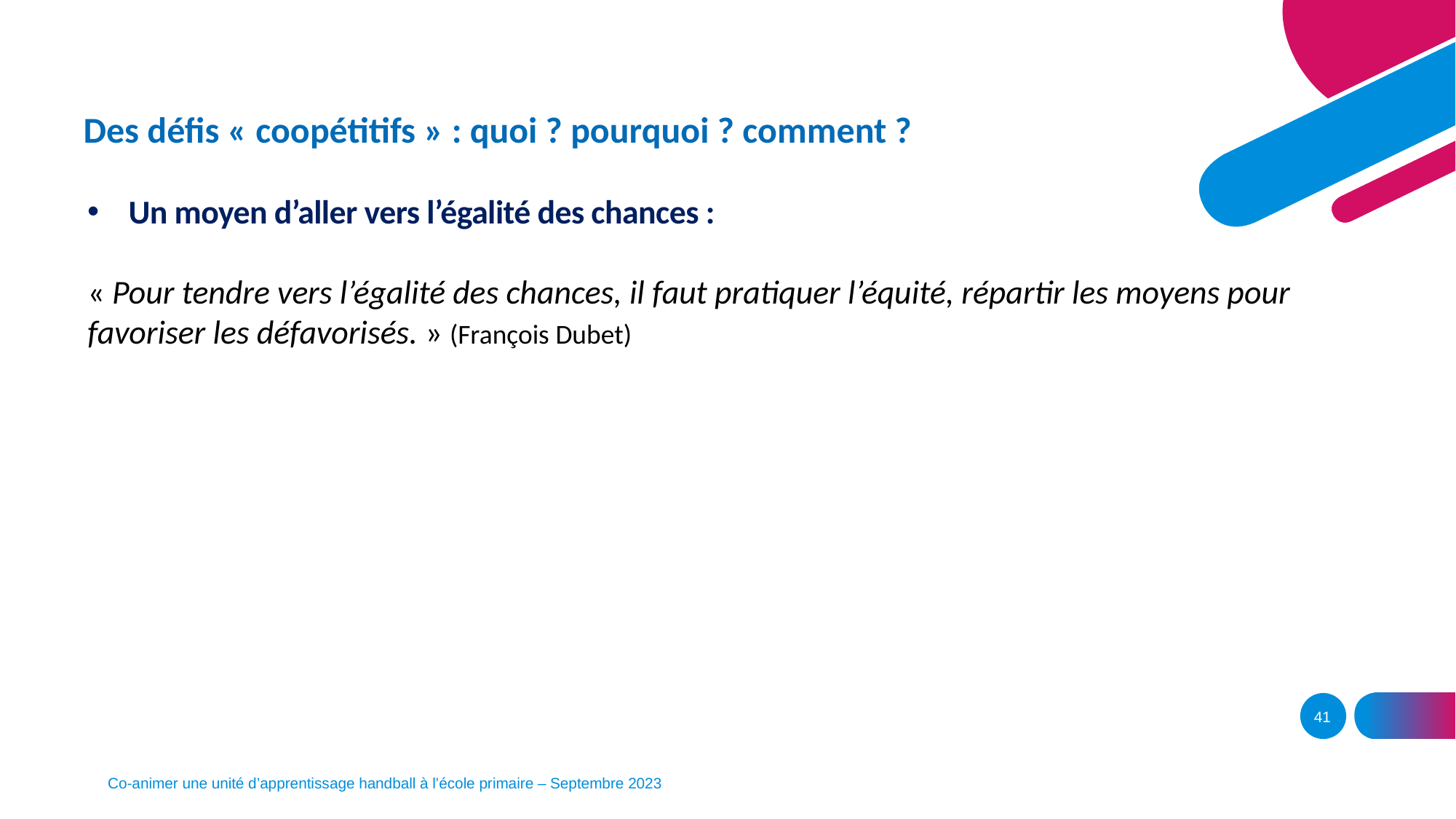

Des défis « coopétitifs » : quoi ? pourquoi ? comment ?
Un moyen d’aller vers l’égalité des chances :

« Pour tendre vers l’égalité des chances, il faut pratiquer l’équité, répartir les moyens pour favoriser les défavorisés. » (François Dubet)

41
Co-animer une unité d’apprentissage handball à l’école primaire – Septembre 2023